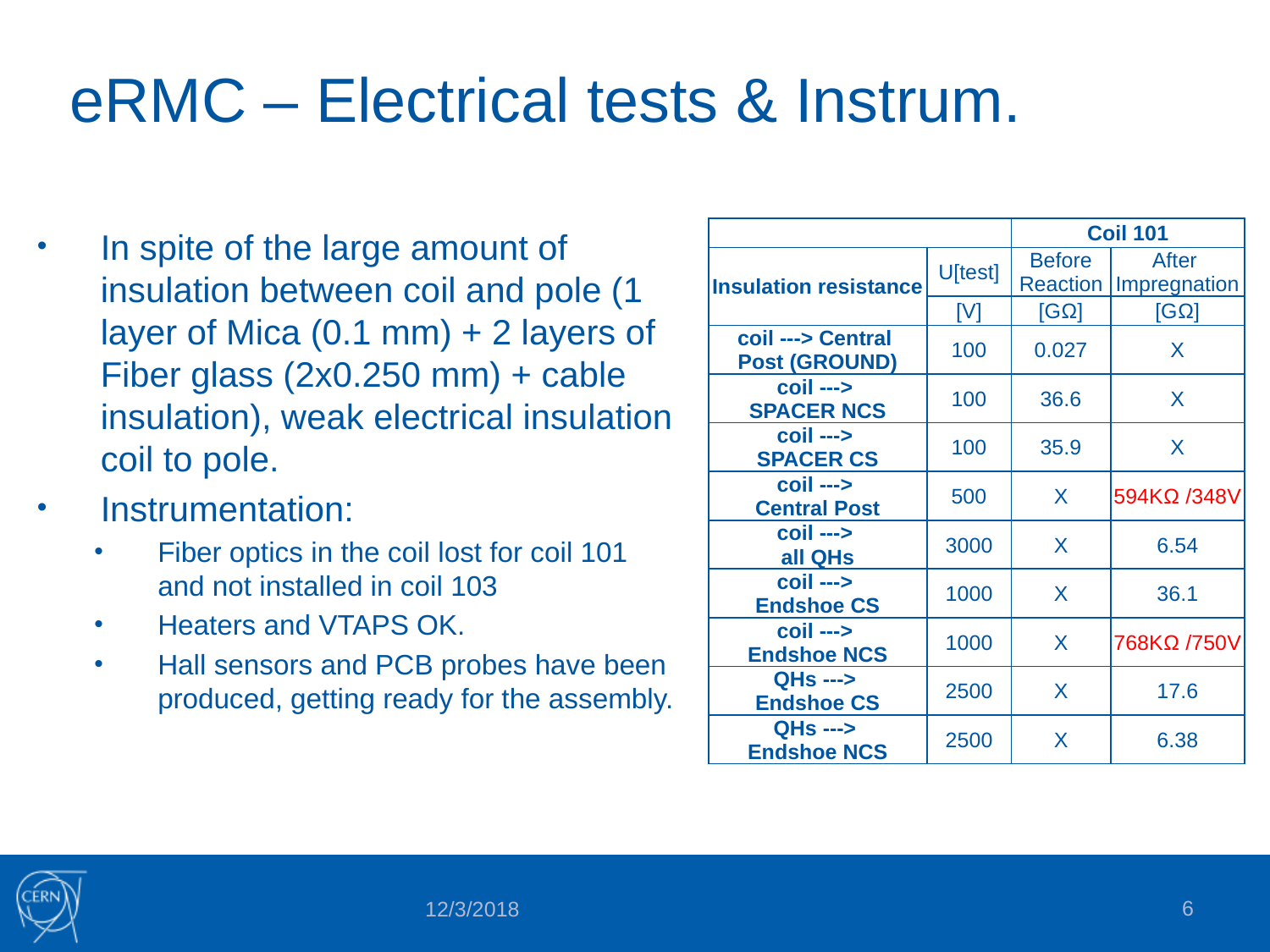

# eRMC – Electrical tests & Instrum.
In spite of the large amount of insulation between coil and pole (1 layer of Mica (0.1 mm) + 2 layers of Fiber glass (2x0.250 mm) + cable insulation), weak electrical insulation coil to pole.
Instrumentation:
Fiber optics in the coil lost for coil 101 and not installed in coil 103
Heaters and VTAPS OK.
Hall sensors and PCB probes have been produced, getting ready for the assembly.

|  |  | Coil 101 |  |
| --- | --- | --- | --- |
| Insulation resistance | U[test] | Before Reaction | After Impregnation |
|  | [V] | [GΩ] | [GΩ] |
| coil ---> Central Post (GROUND) | 100 | 0.027 | X |
| coil ---> SPACER NCS | 100 | 36.6 | X |
| coil ---> SPACER CS | 100 | 35.9 | X |
| coil ---> Central Post | 500 | X | 594KΩ /348V |
| coil ---> all QHs | 3000 | X | 6.54 |
| coil ---> Endshoe CS | 1000 | X | 36.1 |
| coil ---> Endshoe NCS | 1000 | X | 768KΩ /750V |
| QHs ---> Endshoe CS | 2500 | X | 17.6 |
| QHs ---> Endshoe NCS | 2500 | X | 6.38 |
6
12/3/2018